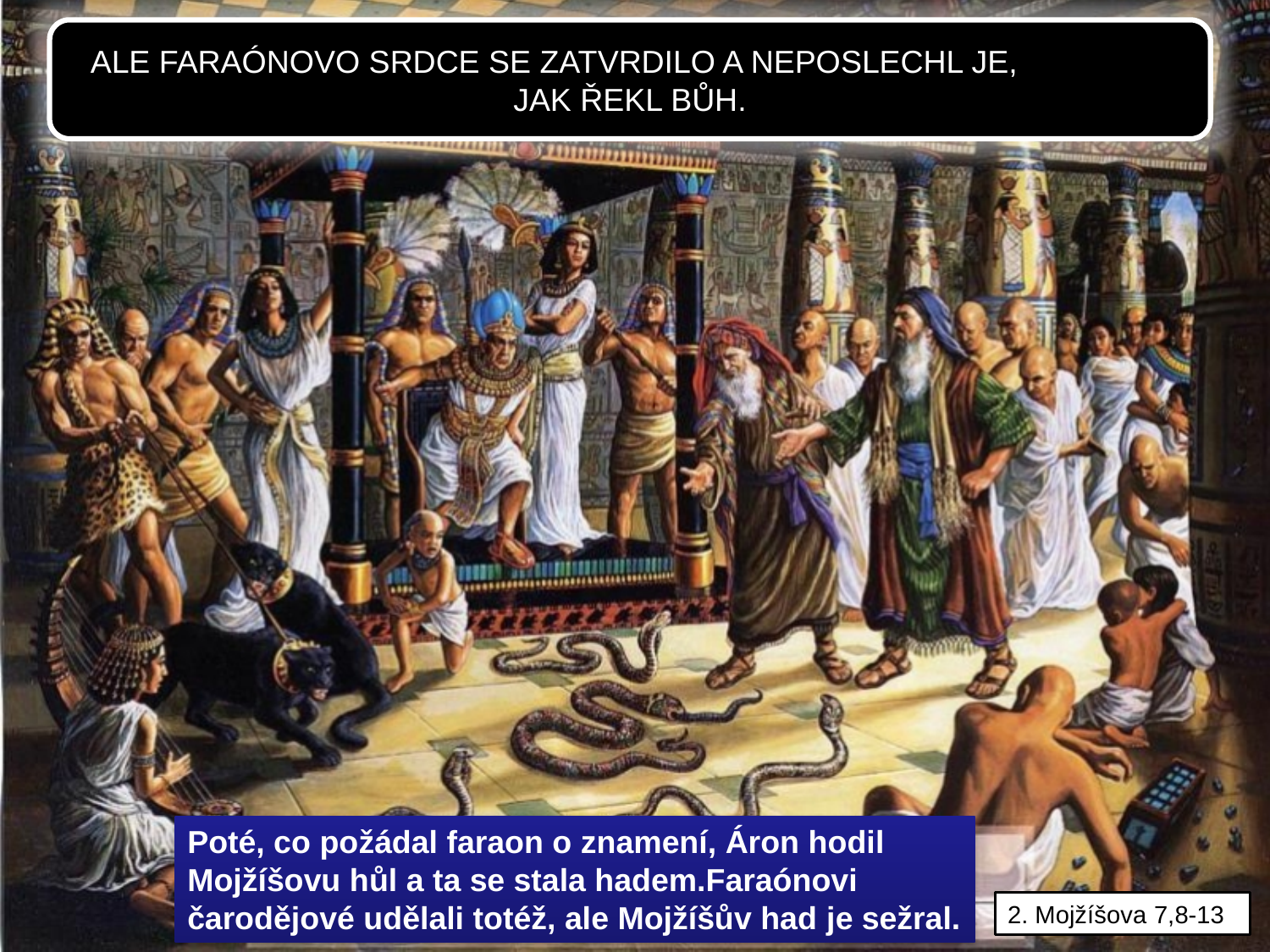

ALE FARAÓNOVO SRDCE SE ZATVRDILO A NEPOSLECHL JE,                  JAK ŘEKL BŮH.
Poté, co požádal faraon o znamení, Áron hodil Mojžíšovu hůl a ta se stala hadem.Faraónovi čarodějové udělali totéž, ale Mojžíšův had je sežral.
2. Mojžíšova 7,8-13